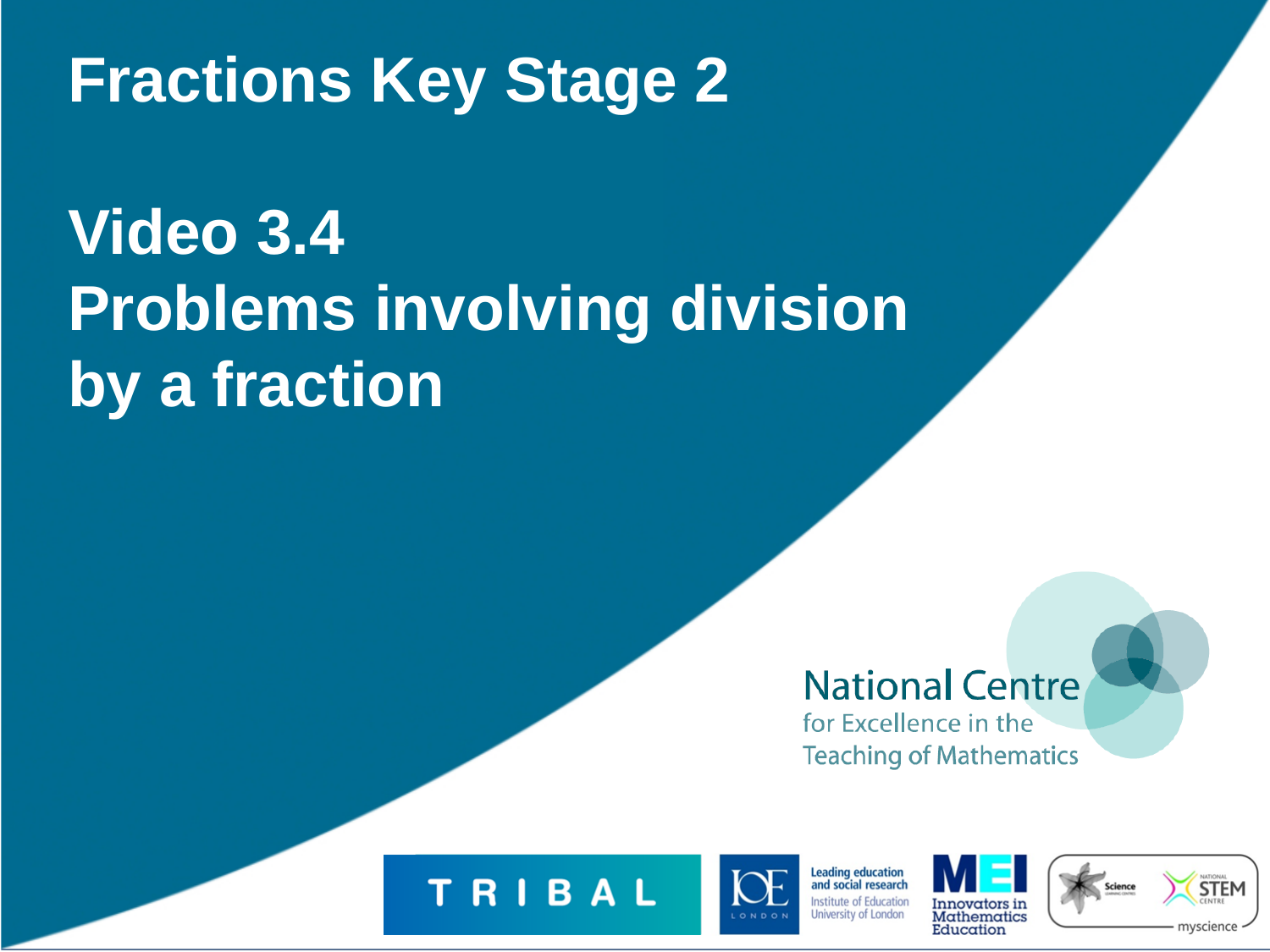

# Fractions Key Stage 2 Video 3.4 Problems involving division by a fraction